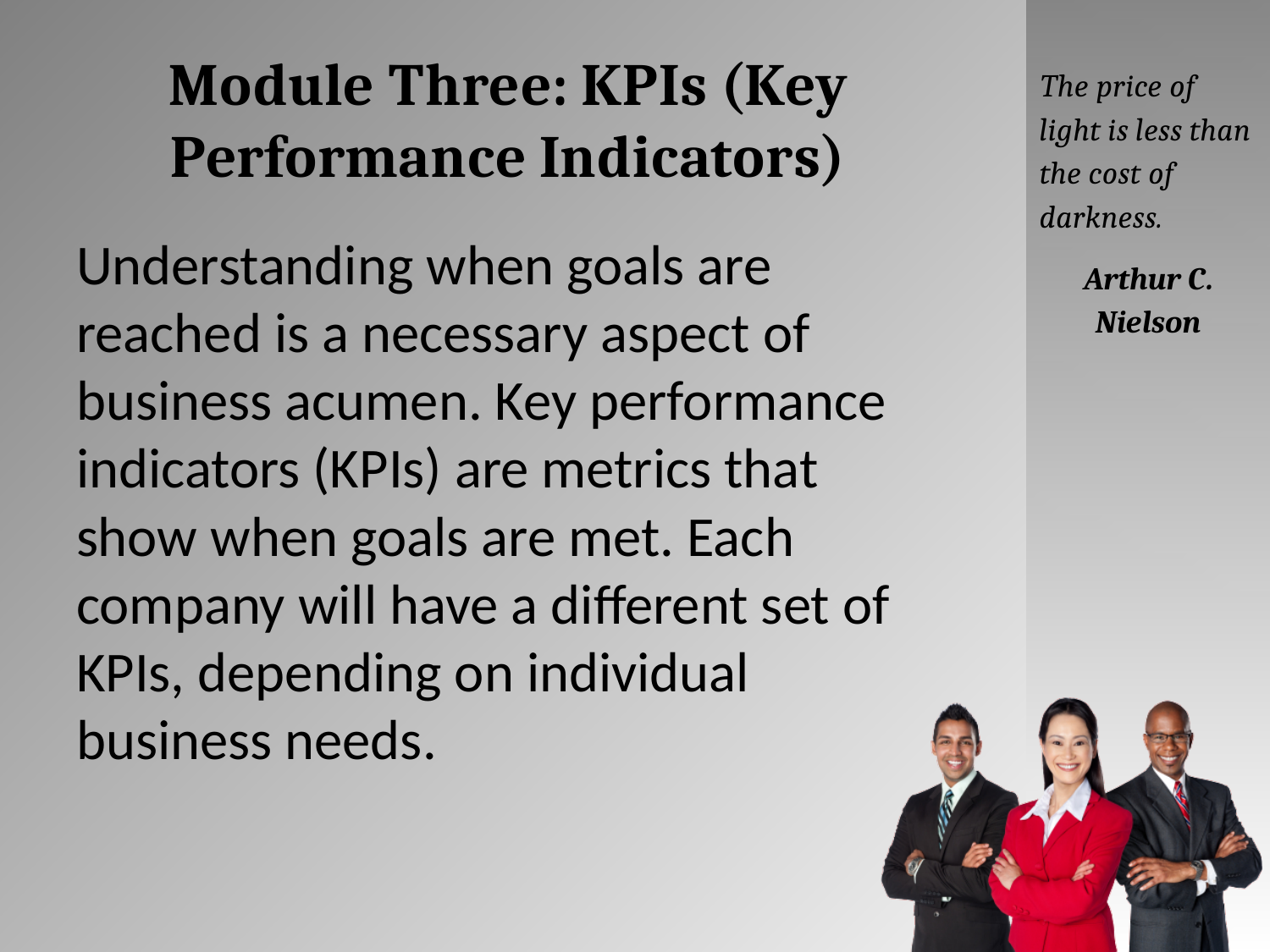

# Module Three: KPIs (Key Performance Indicators)
The price of light is less than the cost of darkness.
Arthur C. Nielson

Understanding when goals are reached is a necessary aspect of business acumen. Key performance indicators (KPIs) are metrics that show when goals are met. Each company will have a different set of KPIs, depending on individual business needs.